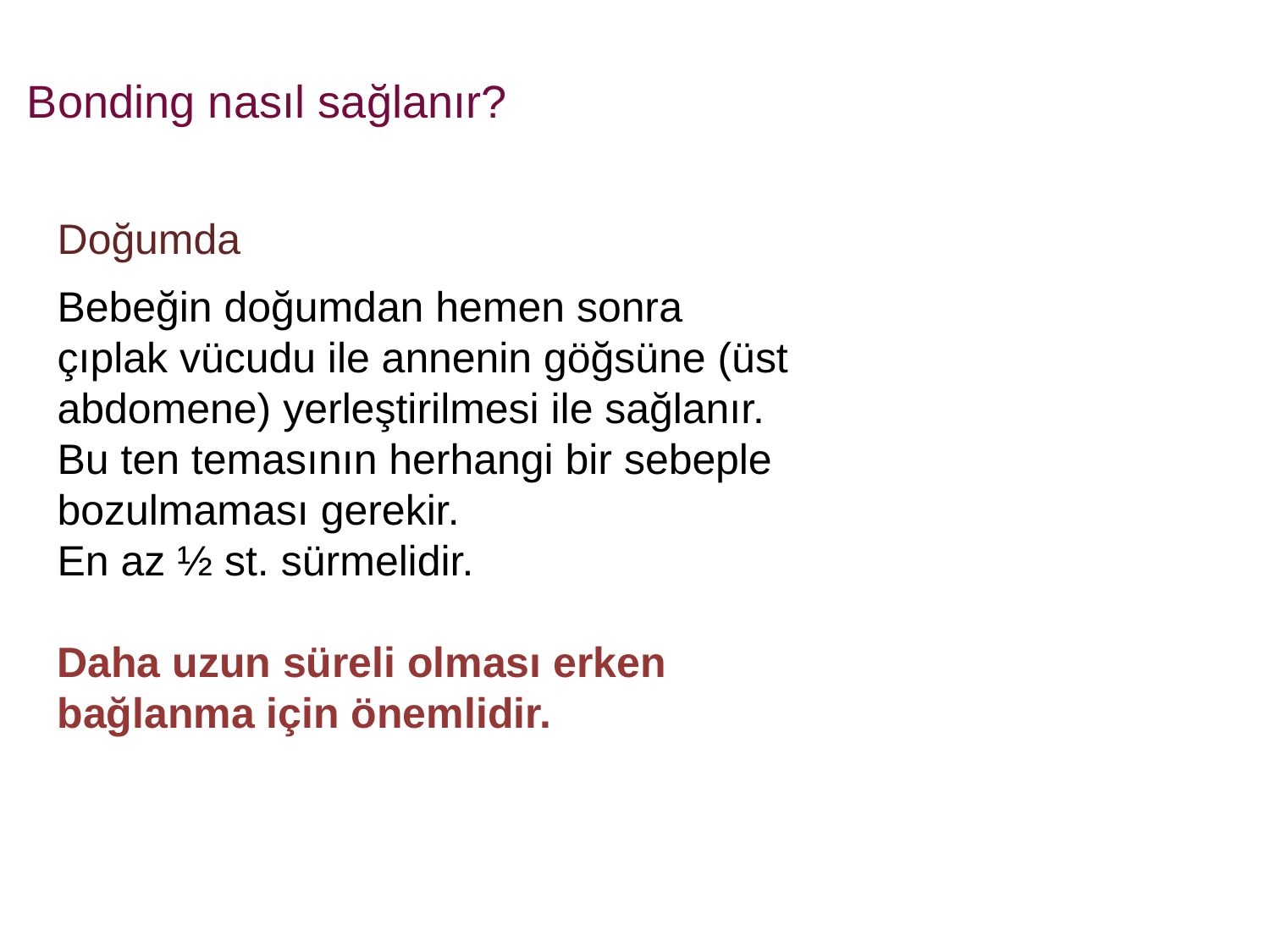

Bonding nasıl sağlanır?
Doğumda

Bebeğin doğumdan hemen sonra çıplak vücudu ile annenin göğsüne (üst abdomene) yerleştirilmesi ile sağlanır.
Bu ten temasının herhangi bir sebeple bozulmaması gerekir.
En az ½ st. sürmelidir.

Daha uzun süreli olması erken bağlanma için önemlidir.